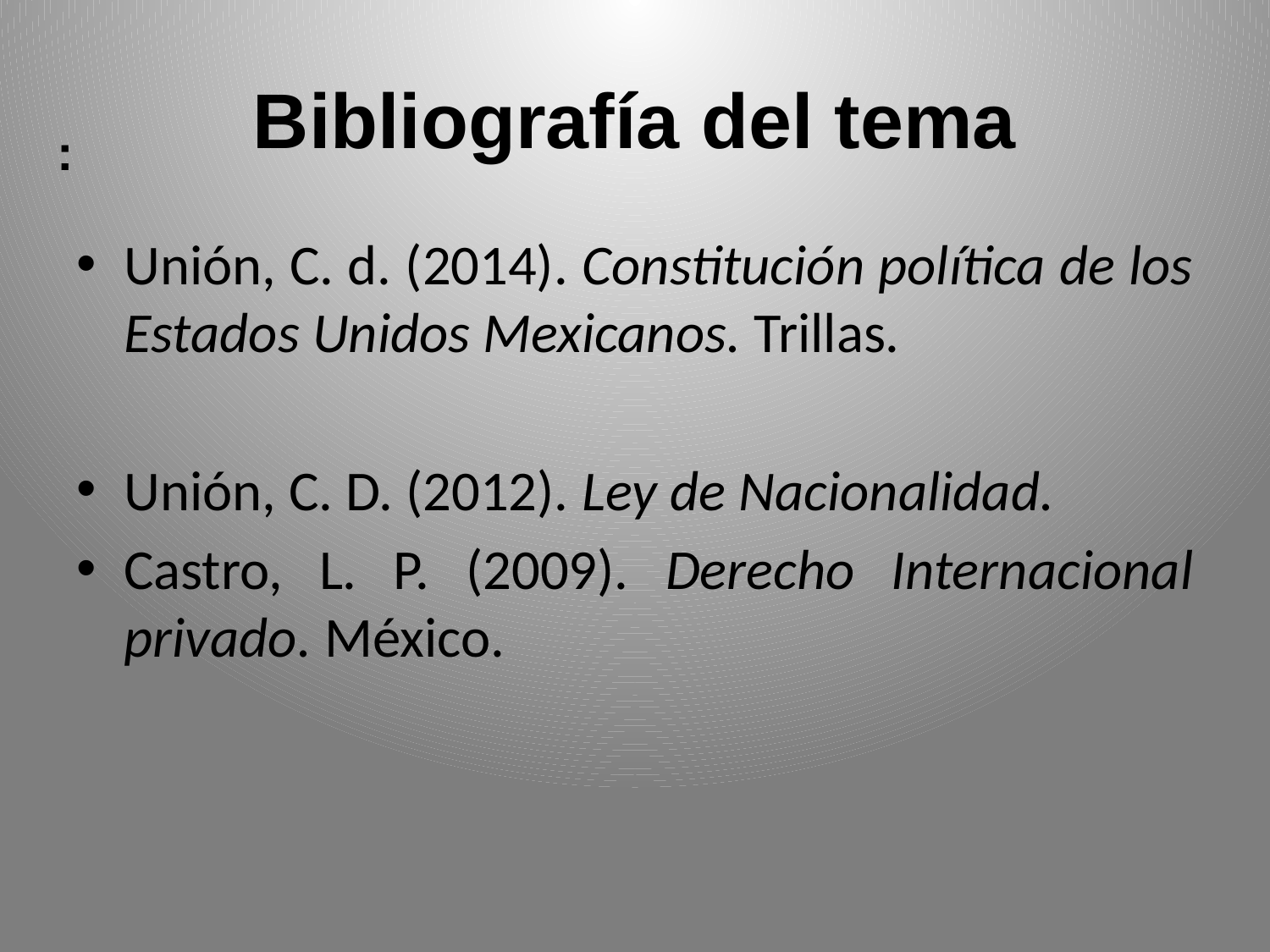

# Bibliografía del tema
:

Unión, C. d. (2014). Constitución política de los Estados Unidos Mexicanos. Trillas.

Unión, C. D. (2012). Ley de Nacionalidad.
Castro, L. P. (2009). Derecho Internacional privado. México.